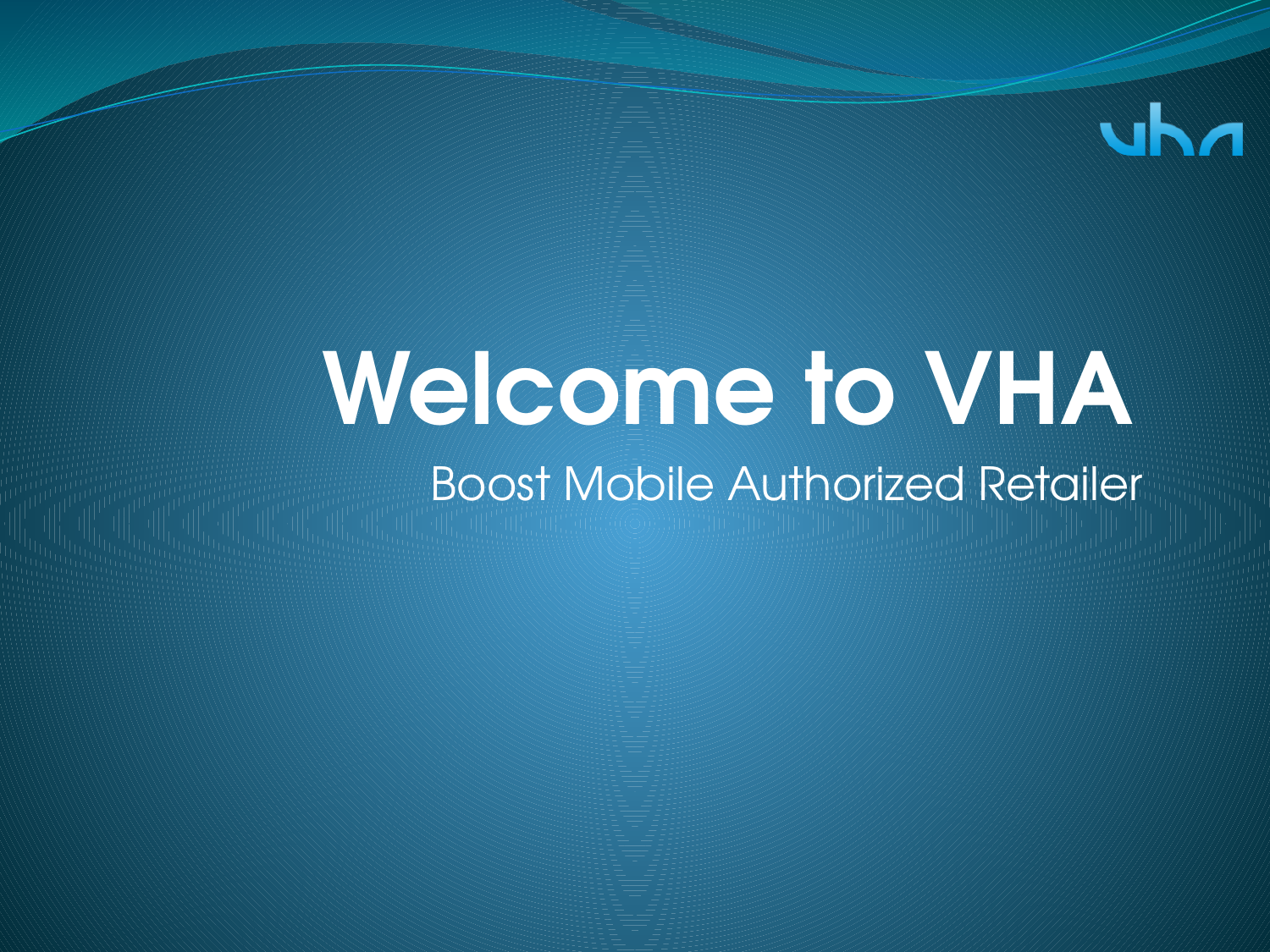

# Welcome to VHA
Boost Mobile Authorized Retailer